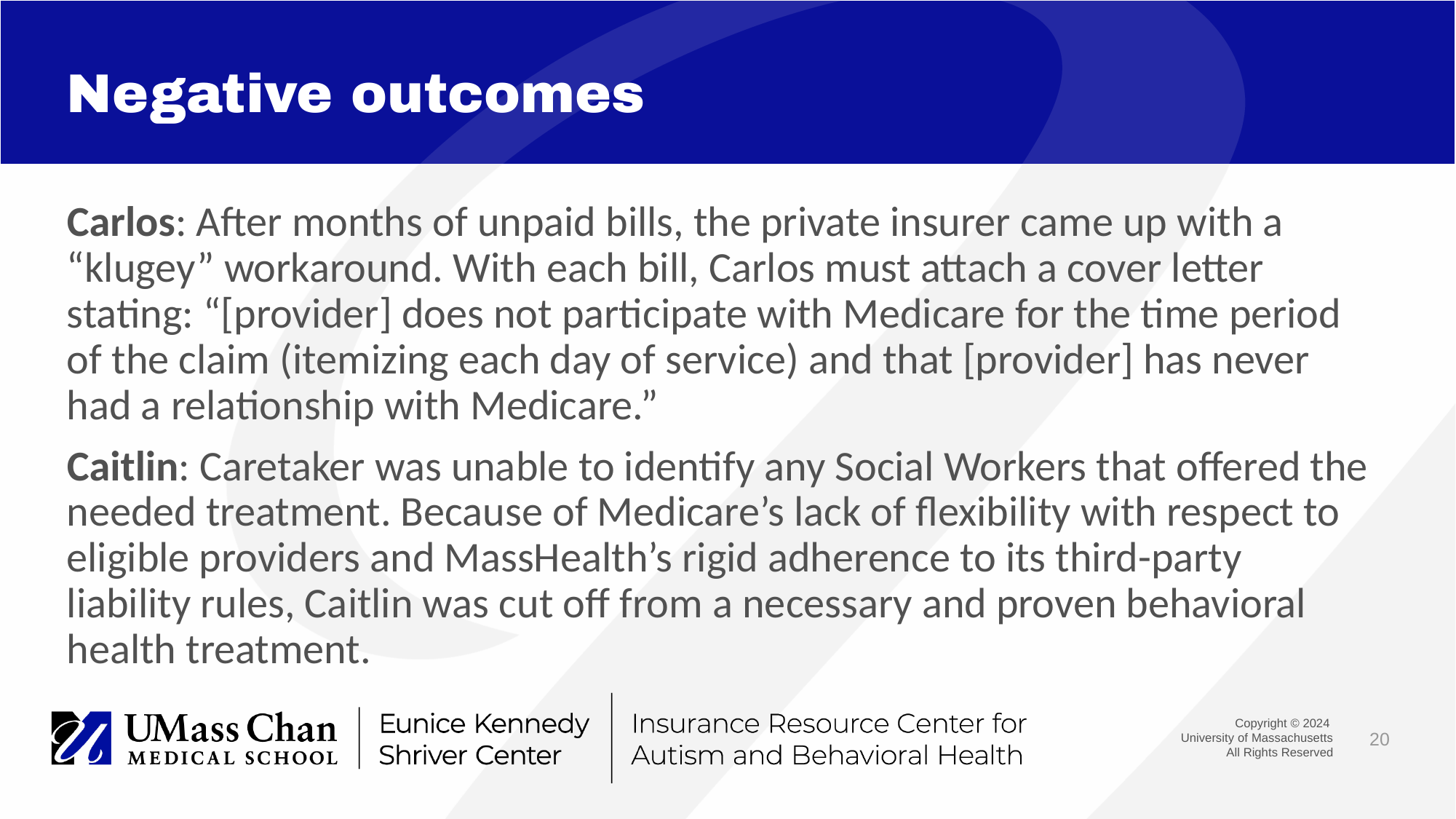

# Negative outcomes
Carlos: After months of unpaid bills, the private insurer came up with a “klugey” workaround. With each bill, Carlos must attach a cover letter stating: “[provider] does not participate with Medicare for the time period of the claim (itemizing each day of service) and that [provider] has never had a relationship with Medicare.”
Caitlin: Caretaker was unable to identify any Social Workers that offered the needed treatment. Because of Medicare’s lack of flexibility with respect to eligible providers and MassHealth’s rigid adherence to its third-party liability rules, Caitlin was cut off from a necessary and proven behavioral health treatment.

20